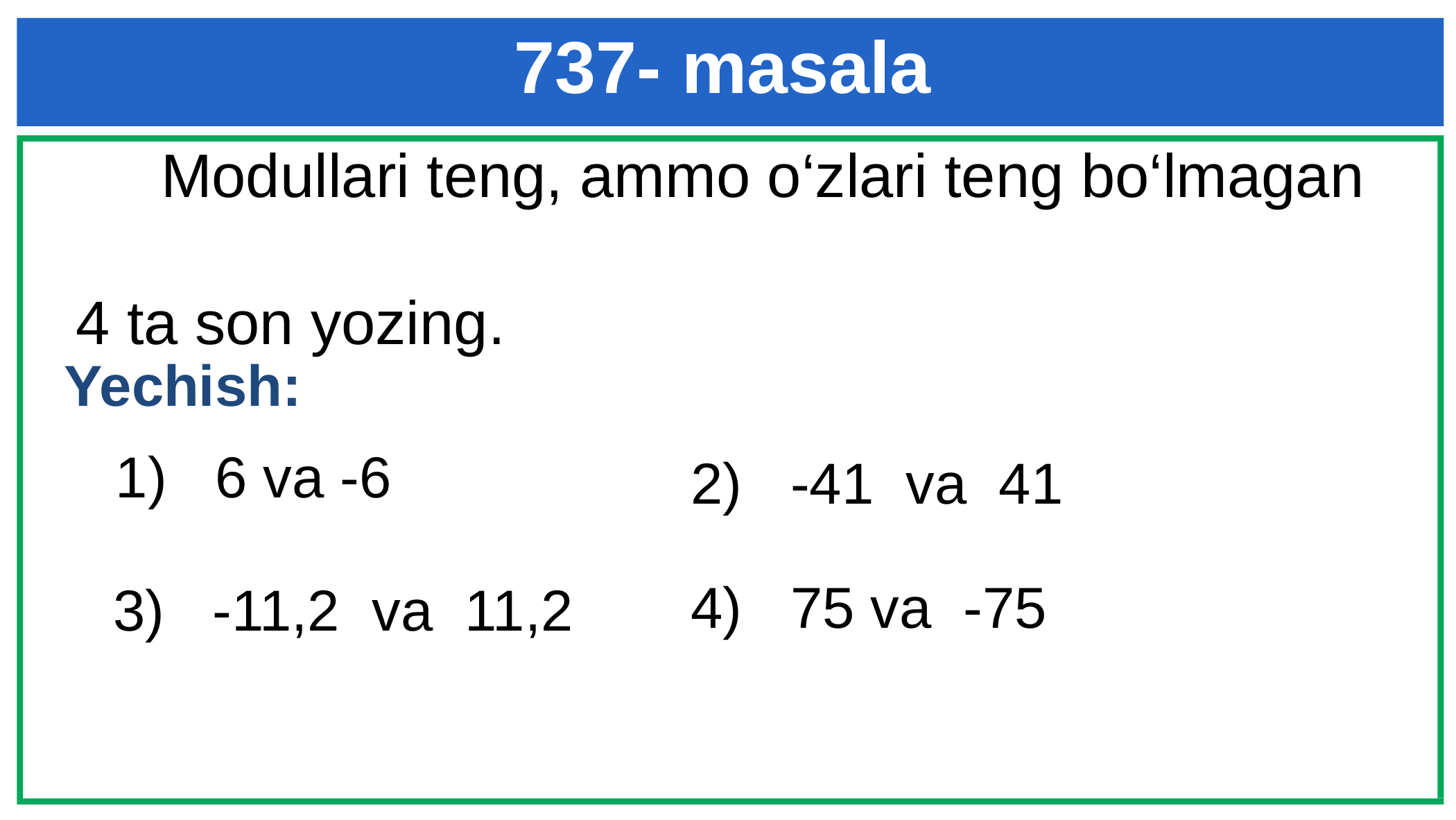

737- masala
        Modullari teng, ammo o‘zlari teng bo‘lmagan
   4 ta son yozing.
Yechish:
1)   6 va -6
2)   -41  va  41
4)   75 va  -75
3)   -11,2  va  11,2